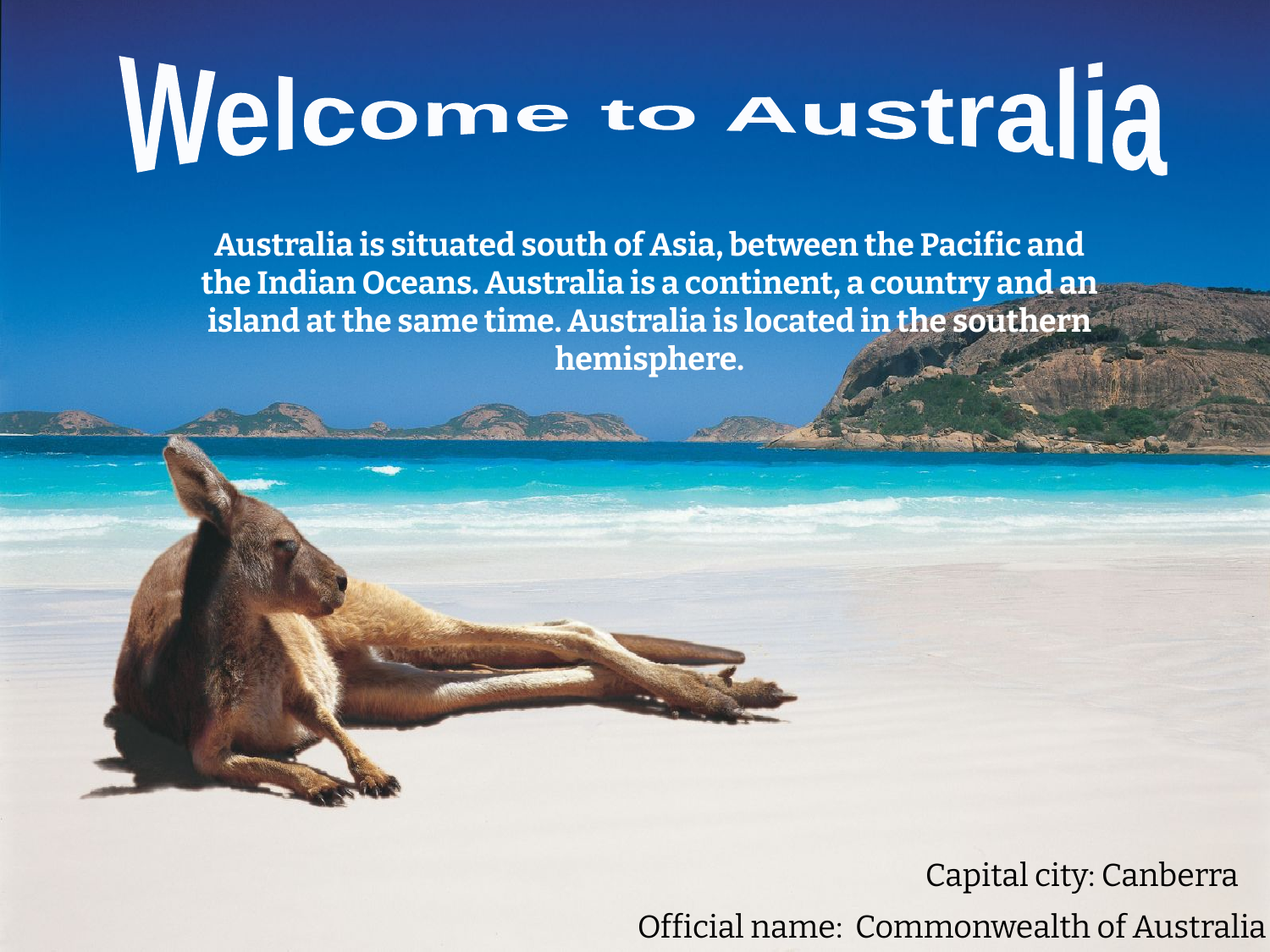

Welcome to Australia
Australia is situated south of Asia, between the Pacific and the Indian Oceans. Australia is a continent, a country and an island at the same time. Australia is located in the southern hemisphere.
Capital city: Canberra
Official name:  Commonwealth of Australia